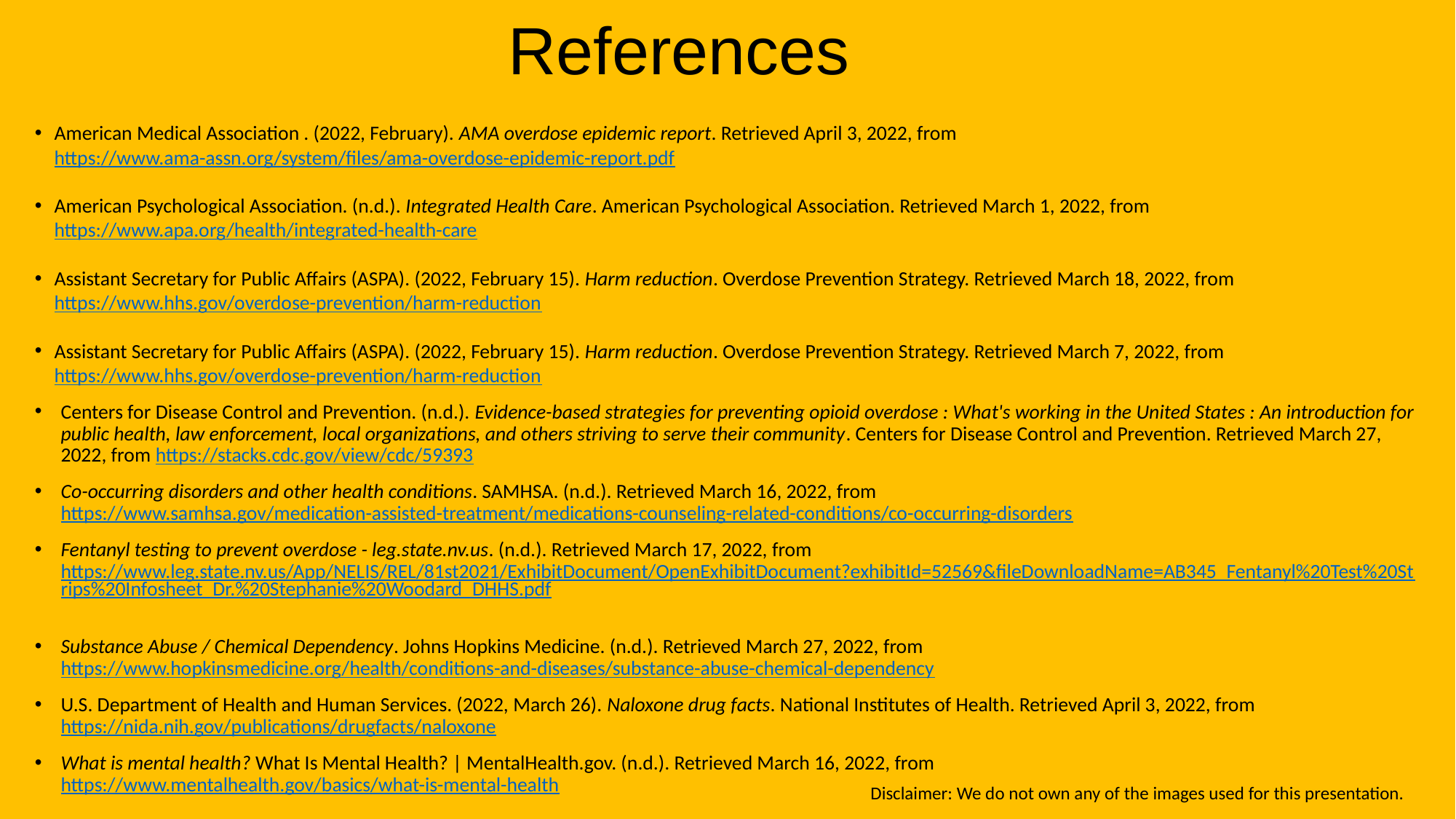

# References
American Medical Association . (2022, February). AMA overdose epidemic report. Retrieved April 3, 2022, from https://www.ama-assn.org/system/files/ama-overdose-epidemic-report.pdf

American Psychological Association. (n.d.). Integrated Health Care. American Psychological Association. Retrieved March 1, 2022, from https://www.apa.org/health/integrated-health-care

Assistant Secretary for Public Affairs (ASPA). (2022, February 15). Harm reduction. Overdose Prevention Strategy. Retrieved March 18, 2022, from https://www.hhs.gov/overdose-prevention/harm-reduction

Assistant Secretary for Public Affairs (ASPA). (2022, February 15). Harm reduction. Overdose Prevention Strategy. Retrieved March 7, 2022, from https://www.hhs.gov/overdose-prevention/harm-reduction
Centers for Disease Control and Prevention. (n.d.). Evidence-based strategies for preventing opioid overdose : What's working in the United States : An introduction for public health, law enforcement, local organizations, and others striving to serve their community. Centers for Disease Control and Prevention. Retrieved March 27, 2022, from https://stacks.cdc.gov/view/cdc/59393
Co-occurring disorders and other health conditions. SAMHSA. (n.d.). Retrieved March 16, 2022, from https://www.samhsa.gov/medication-assisted-treatment/medications-counseling-related-conditions/co-occurring-disorders
Fentanyl testing to prevent overdose - leg.state.nv.us. (n.d.). Retrieved March 17, 2022, from https://www.leg.state.nv.us/App/NELIS/REL/81st2021/ExhibitDocument/OpenExhibitDocument?exhibitId=52569&fileDownloadName=AB345_Fentanyl%20Test%20Strips%20Infosheet_Dr.%20Stephanie%20Woodard_DHHS.pdf
Substance Abuse / Chemical Dependency. Johns Hopkins Medicine. (n.d.). Retrieved March 27, 2022, from https://www.hopkinsmedicine.org/health/conditions-and-diseases/substance-abuse-chemical-dependency
U.S. Department of Health and Human Services. (2022, March 26). Naloxone drug facts. National Institutes of Health. Retrieved April 3, 2022, from https://nida.nih.gov/publications/drugfacts/naloxone
What is mental health? What Is Mental Health? | MentalHealth.gov. (n.d.). Retrieved March 16, 2022, from https://www.mentalhealth.gov/basics/what-is-mental-health

Disclaimer: We do not own any of the images used for this presentation.